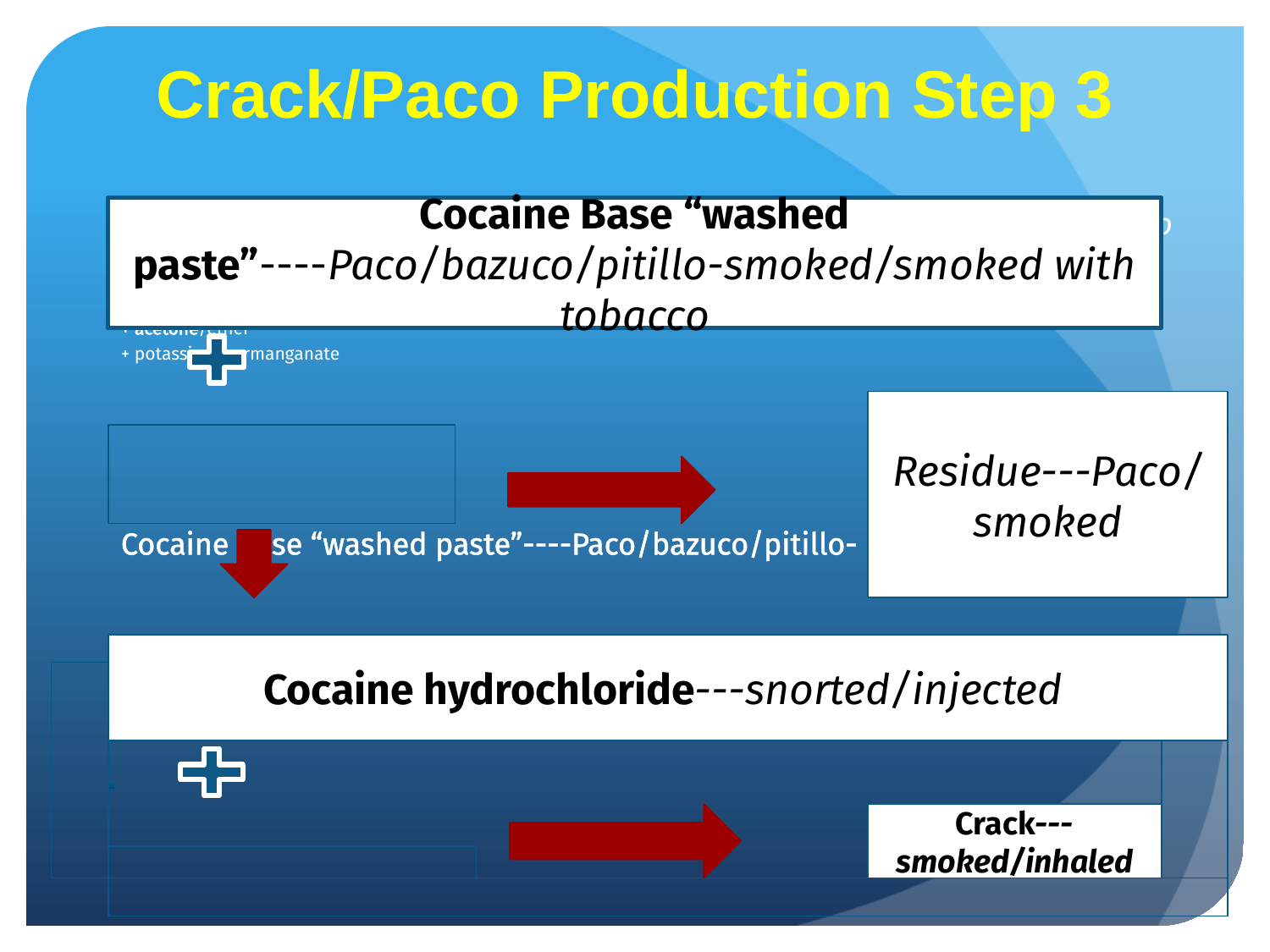

# Crack/Paco Production Step 3
Cocaine Base (PBC)----Paco/bazuco/pitillo-smoked/smoked with tobacco

+ hydrochloric acid
+ acetone/ether
+ potassium permanganate

Cocaine Base “washed paste”----Paco/bazuco/pitillo-

+ammonia/sodium bicarbonate        			Crack---smoked/inhaled

Cocaine Base “washed paste”----Paco/bazuco/pitillo-smoked/smoked with tobacco

Residue---Paco/smoked

Cocaine hydrochloride---snorted/injected

Crack---
smoked/inhaled